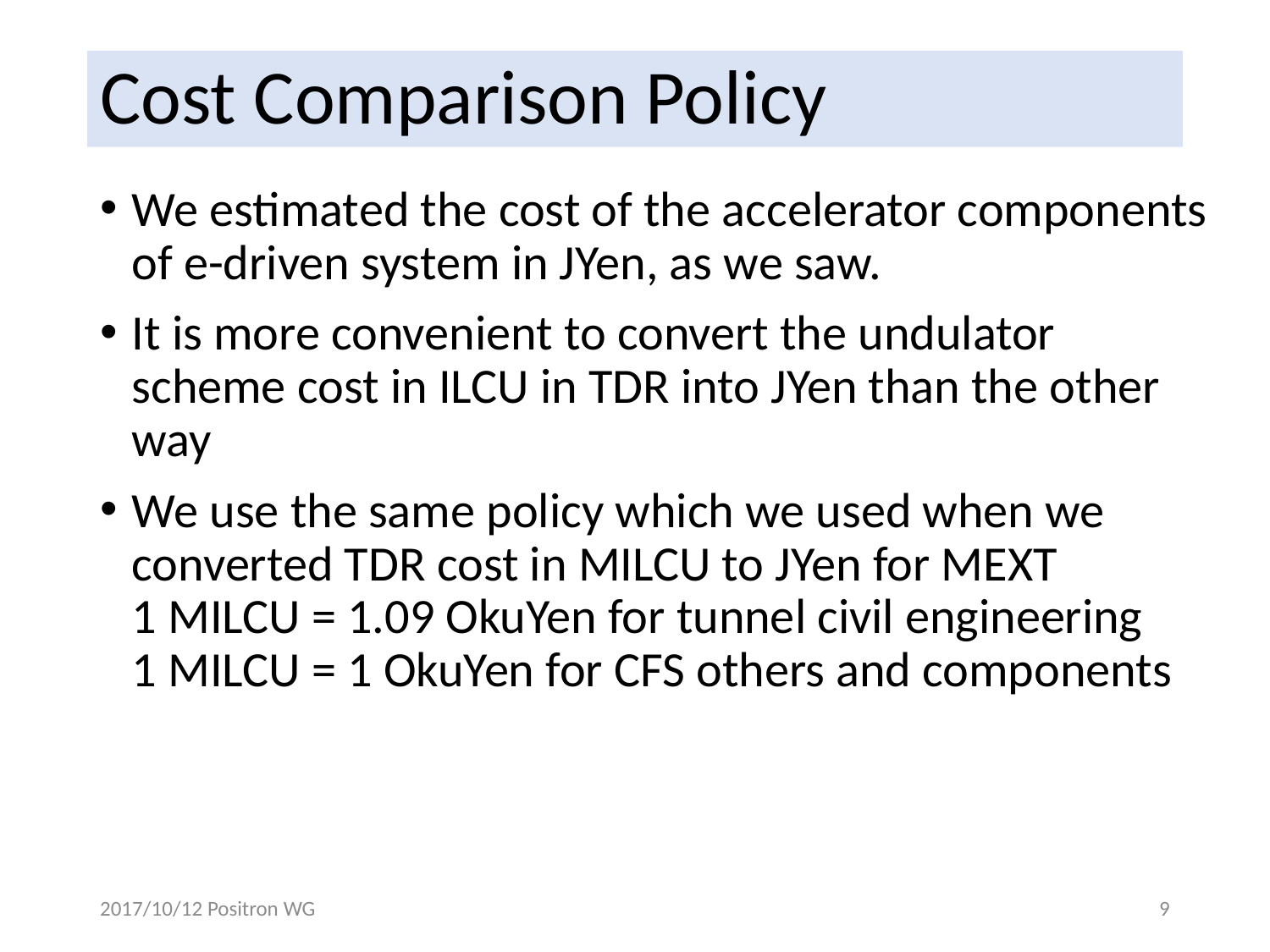

# Cost Comparison Policy
We estimated the cost of the accelerator components of e-driven system in JYen, as we saw.
It is more convenient to convert the undulator scheme cost in ILCU in TDR into JYen than the other way
We use the same policy which we used when we converted TDR cost in MILCU to JYen for MEXT
1 MILCU = 1.09 OkuYen for tunnel civil engineering
1 MILCU = 1 OkuYen for CFS others and components
2017/10/12 Positron WG
9